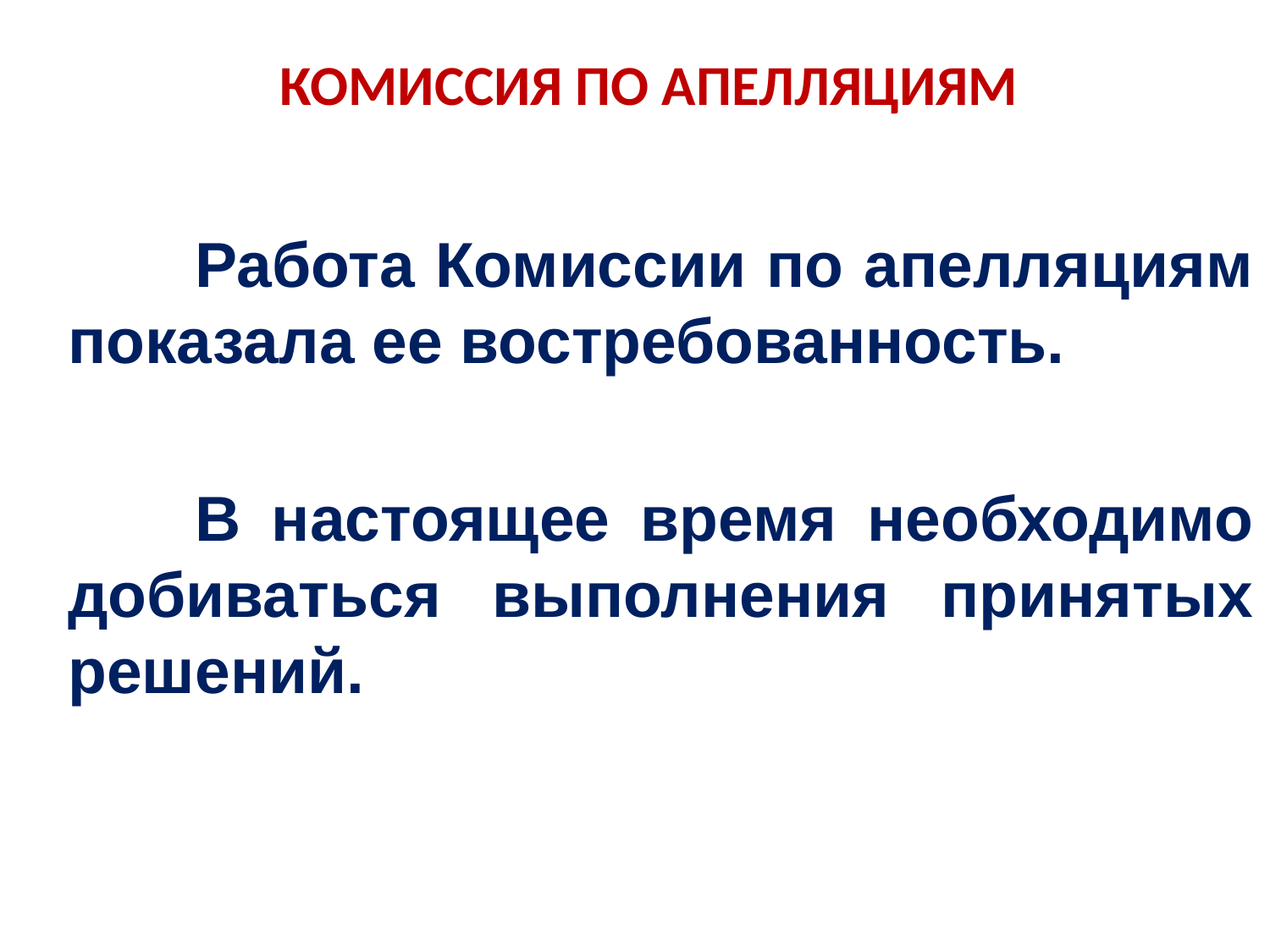

КОМИССИЯ ПО АПЕЛЛЯЦИЯМ

	Работа Комиссии по апелляциям показала ее востребованность.

	В настоящее время необходимо добиваться выполнения принятых решений.